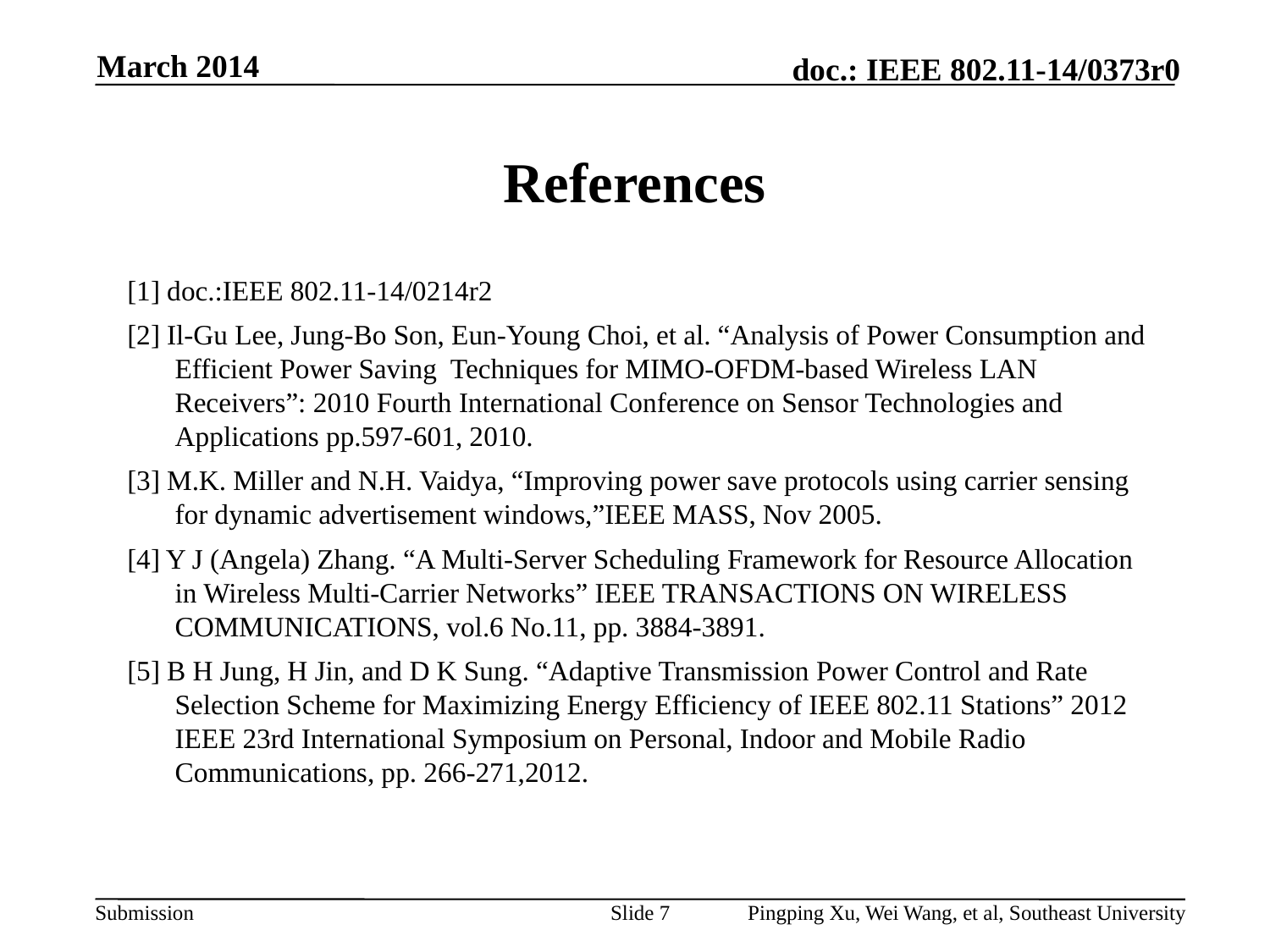

March 2014
References
[1] doc.:IEEE 802.11-14/0214r2
[2] Il-Gu Lee, Jung-Bo Son, Eun-Young Choi, et al. “Analysis of Power Consumption and Efficient Power Saving  Techniques for MIMO-OFDM-based Wireless LAN Receivers”: 2010 Fourth International Conference on Sensor Technologies and Applications pp.597-601, 2010.
[3] M.K. Miller and N.H. Vaidya, “Improving power save protocols using carrier sensing for dynamic advertisement windows,”IEEE MASS, Nov 2005.
[4] Y J (Angela) Zhang. “A Multi-Server Scheduling Framework for Resource Allocation in Wireless Multi-Carrier Networks” IEEE TRANSACTIONS ON WIRELESS COMMUNICATIONS, vol.6 No.11, pp. 3884-3891.
[5] B H Jung, H Jin, and D K Sung. “Adaptive Transmission Power Control and Rate Selection Scheme for Maximizing Energy Efficiency of IEEE 802.11 Stations” 2012 IEEE 23rd International Symposium on Personal, Indoor and Mobile Radio Communications, pp. 266-271,2012.

Slide 7
# Pingping Xu, Wei Wang, et al, Southeast University